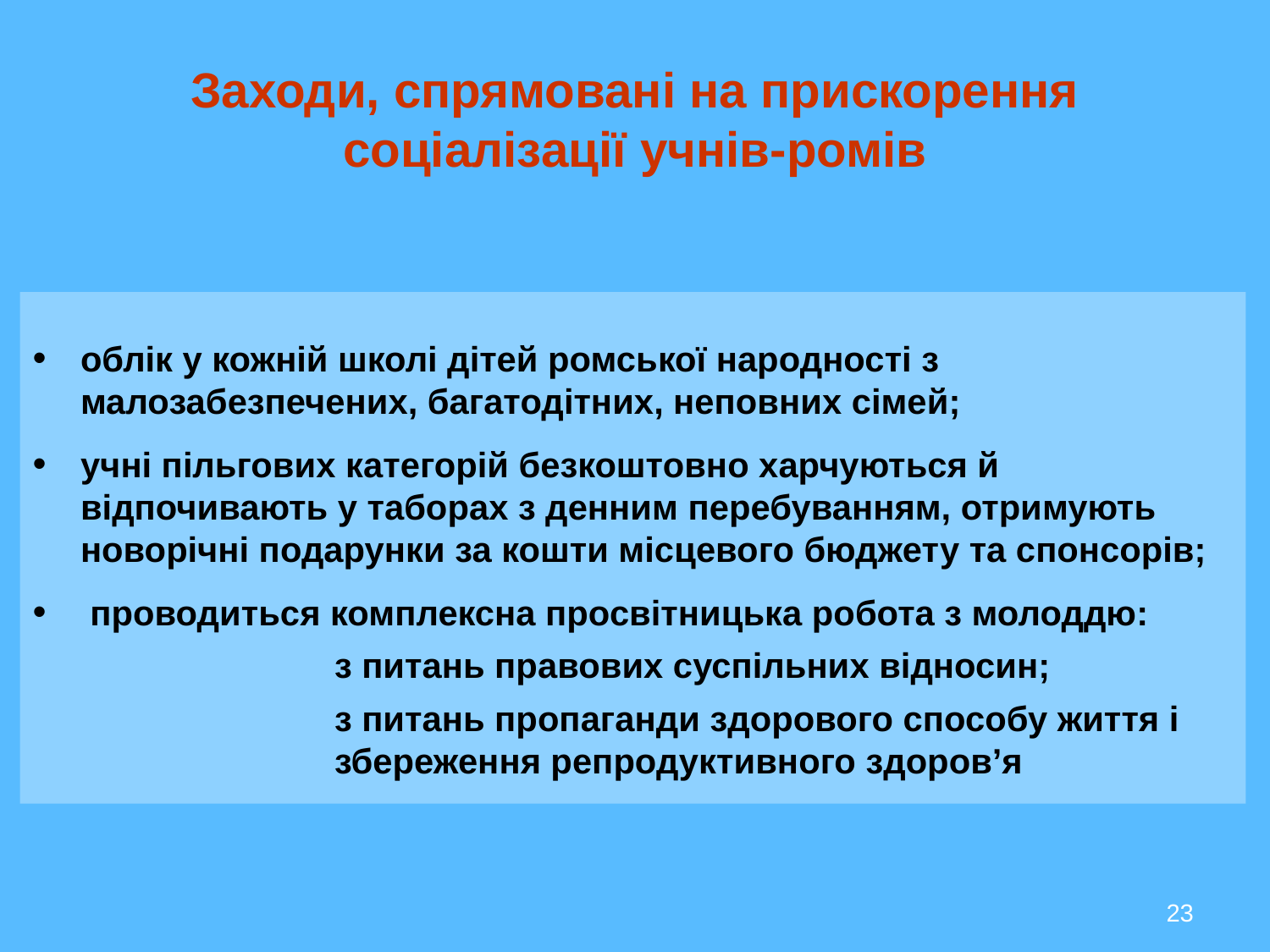

# Заходи, спрямовані на прискорення соціалізації учнів-ромів

облік у кожній школі дітей ромської народності з малозабезпечених, багатодітних, неповних сімей;
учні пільгових категорій безкоштовно харчуються й відпочивають у таборах з денним перебуванням, отримують новорічні подарунки за кошти місцевого бюджету та спонсорів;
 проводиться комплексна просвітницька робота з молоддю:
			з питань правових суспільних відносин;
			з питань пропаганди здорового способу життя і 			збереження репродуктивного здоров’я
23